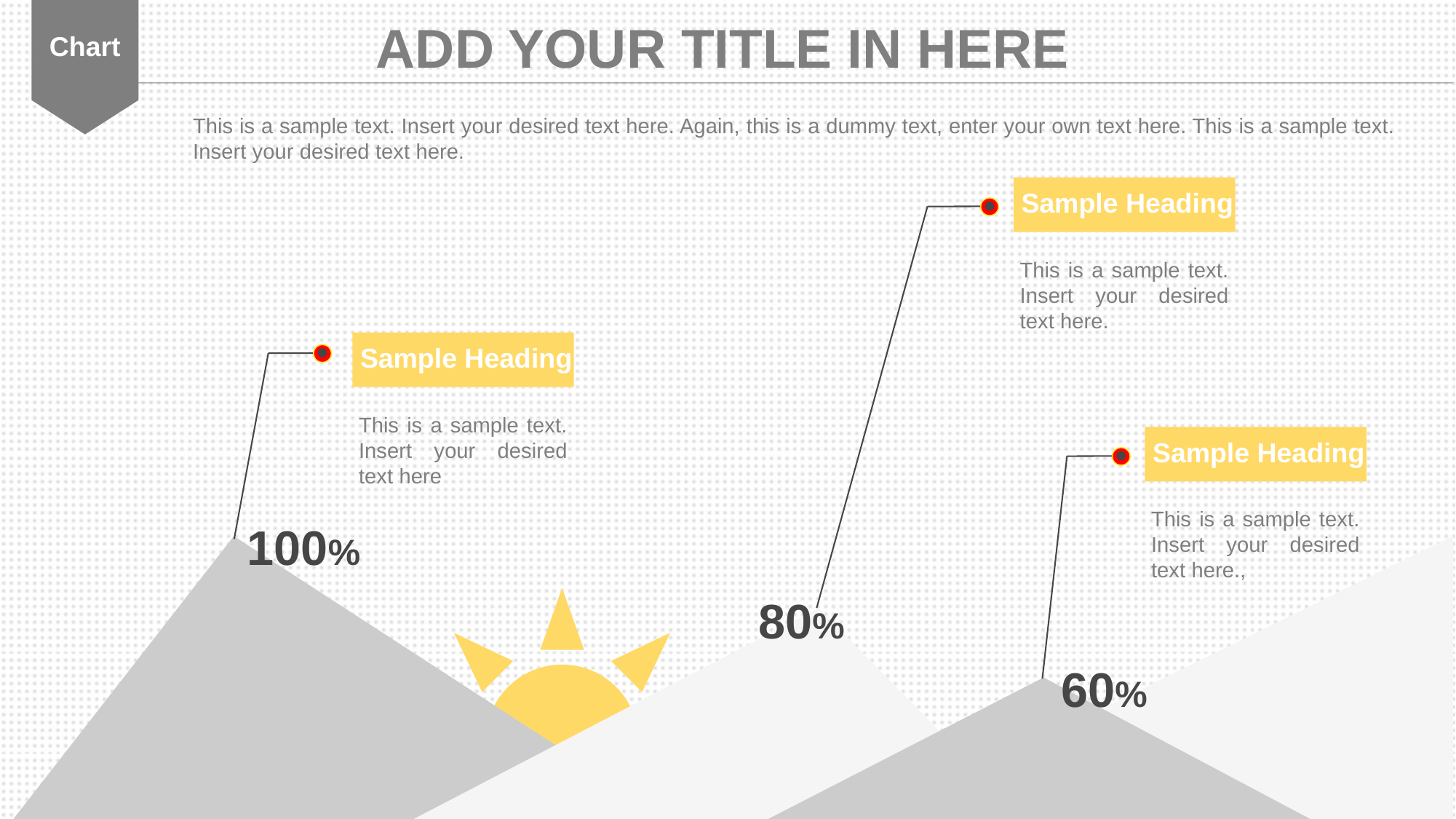

Chart
ADD YOUR TITLE IN HERE

This is a sample text. Insert your desired text here. Again, this is a dummy text, enter your own text here. This is a sample text. Insert your desired text here.

Sample Heading

This is a sample text. Insert your desired text here.

Sample Heading

This is a sample text. Insert your desired text here

Sample Heading

This is a sample text. Insert your desired text here.,
100%

80%

60%